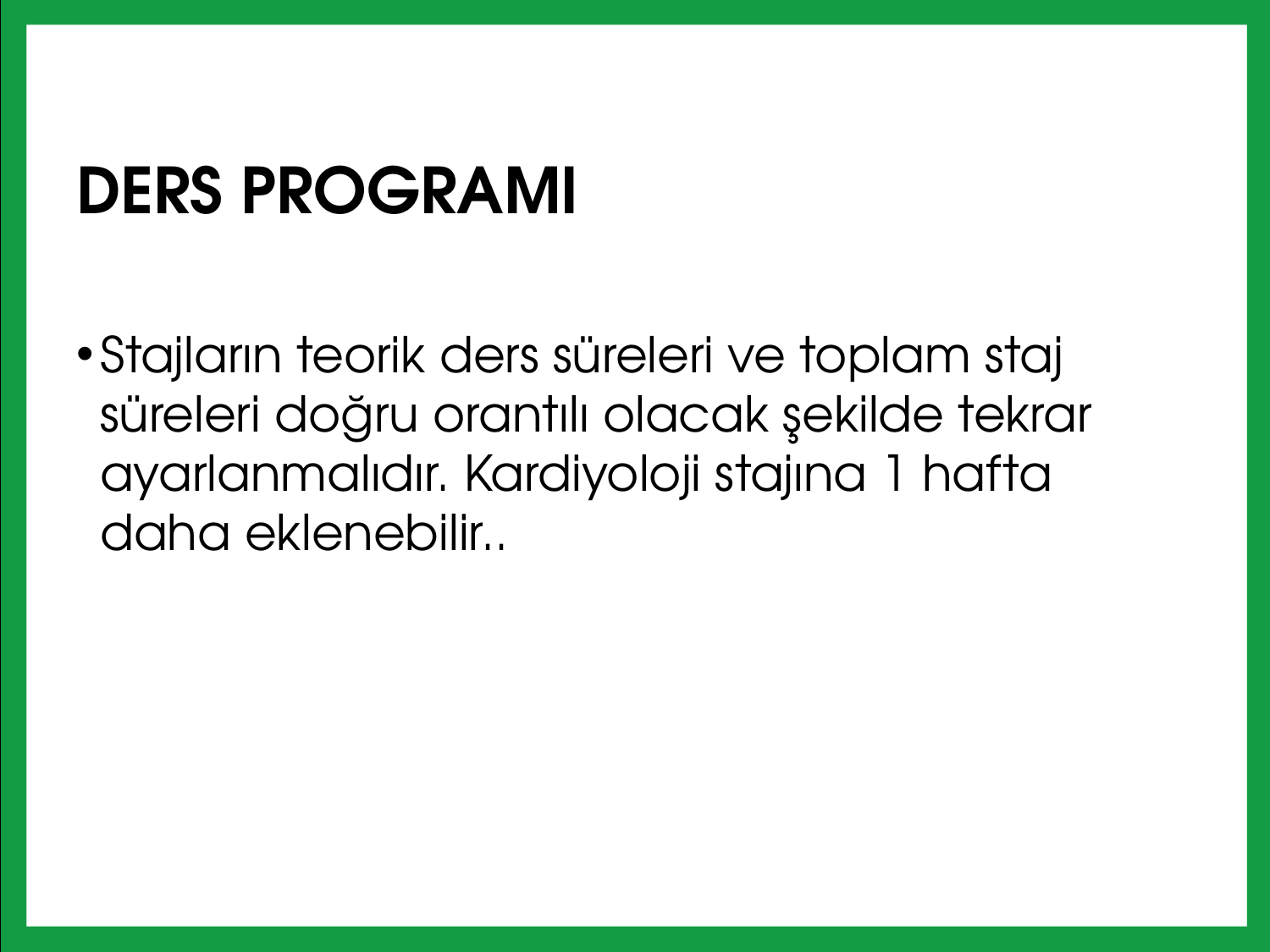

# DERS PROGRAMI
Stajların teorik ders süreleri ve toplam staj süreleri doğru orantılı olacak şekilde tekrar ayarlanmalıdır. Kardiyoloji stajına 1 hafta daha eklenebilir..